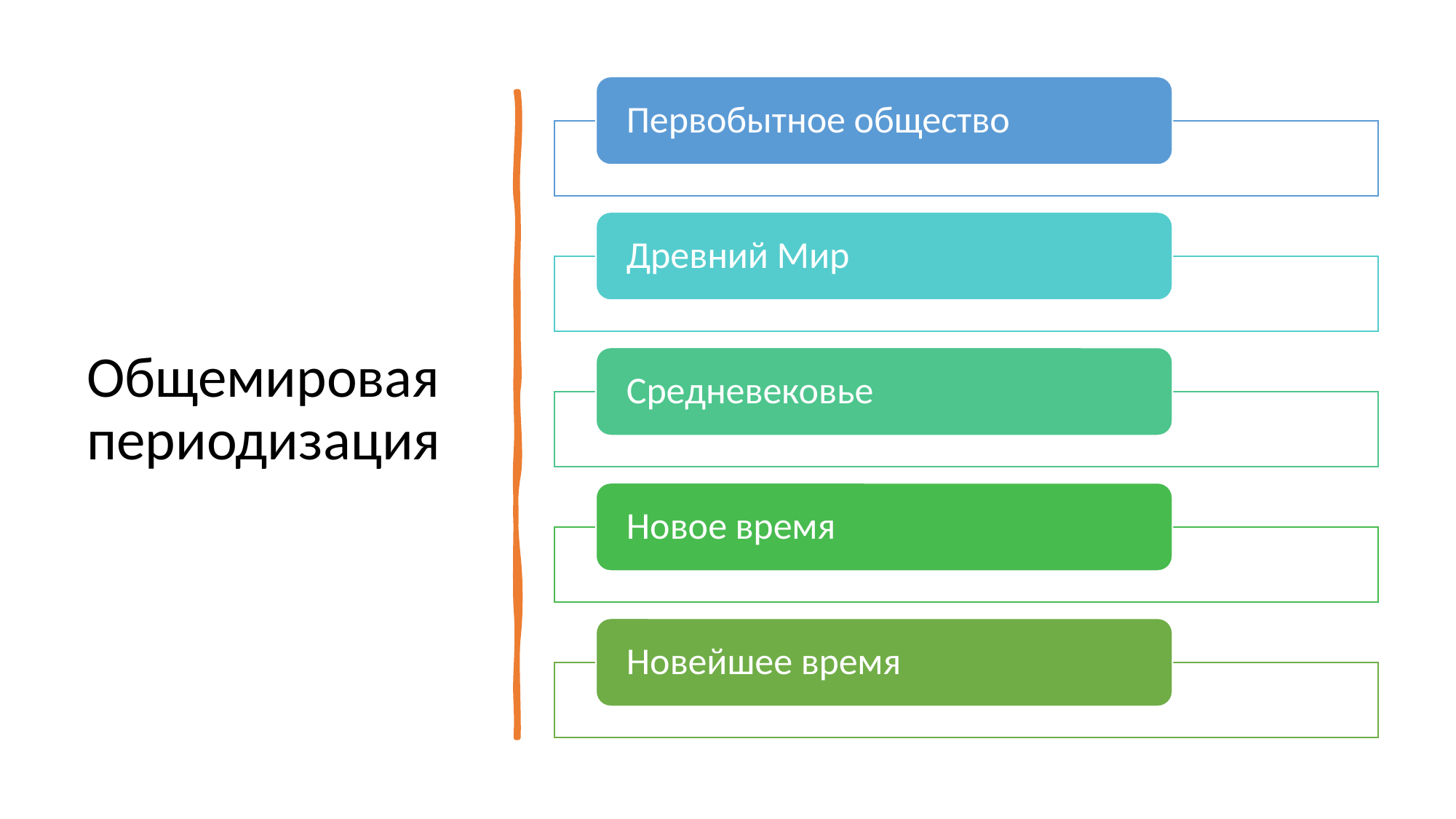

Первобытное общество
Древний Мир
Средневековье
Новое время
Новейшее время
# Общемировая периодизация